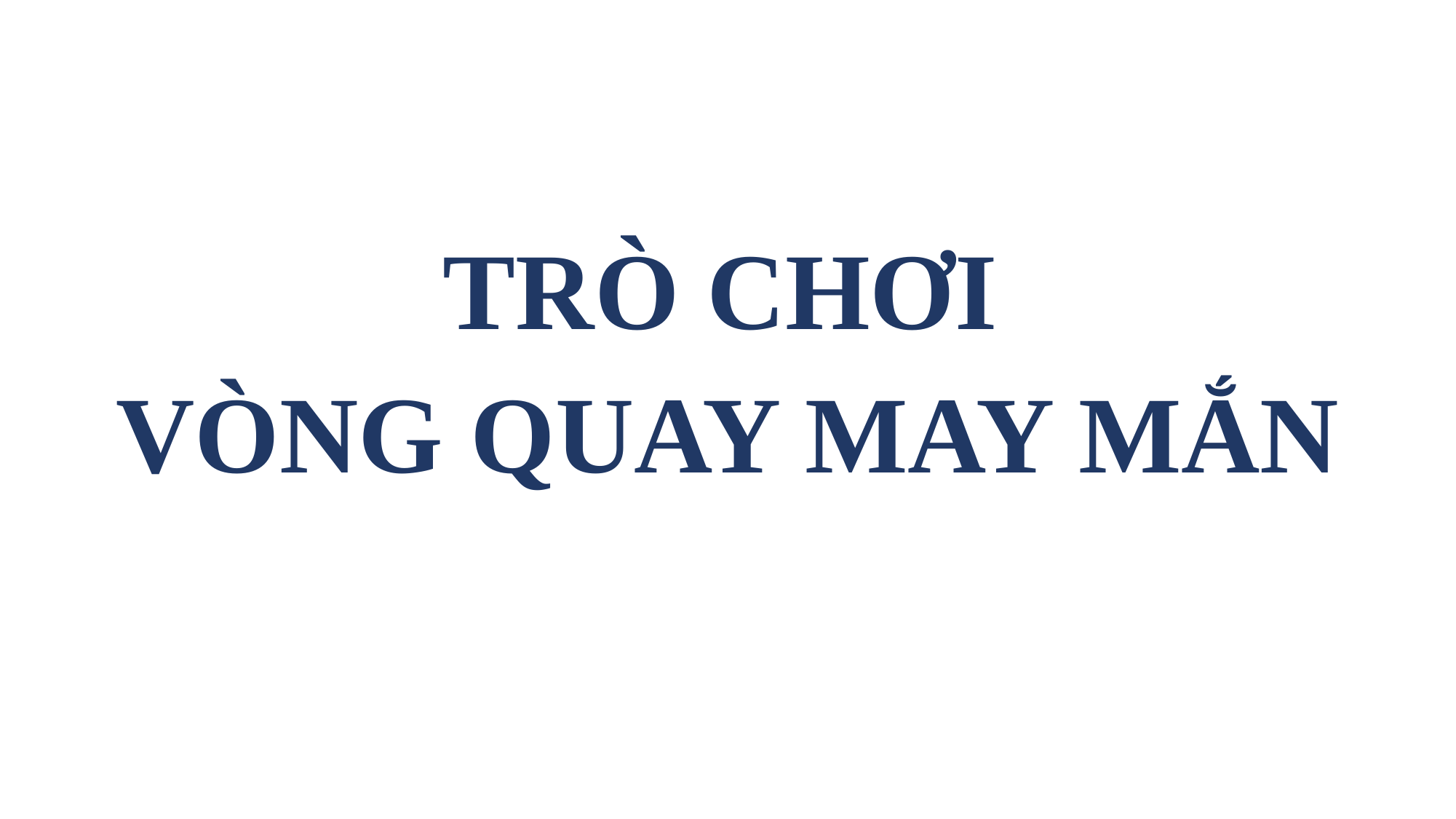

TRÒ CHƠI
# VÒNG QUAY MAY MẮN